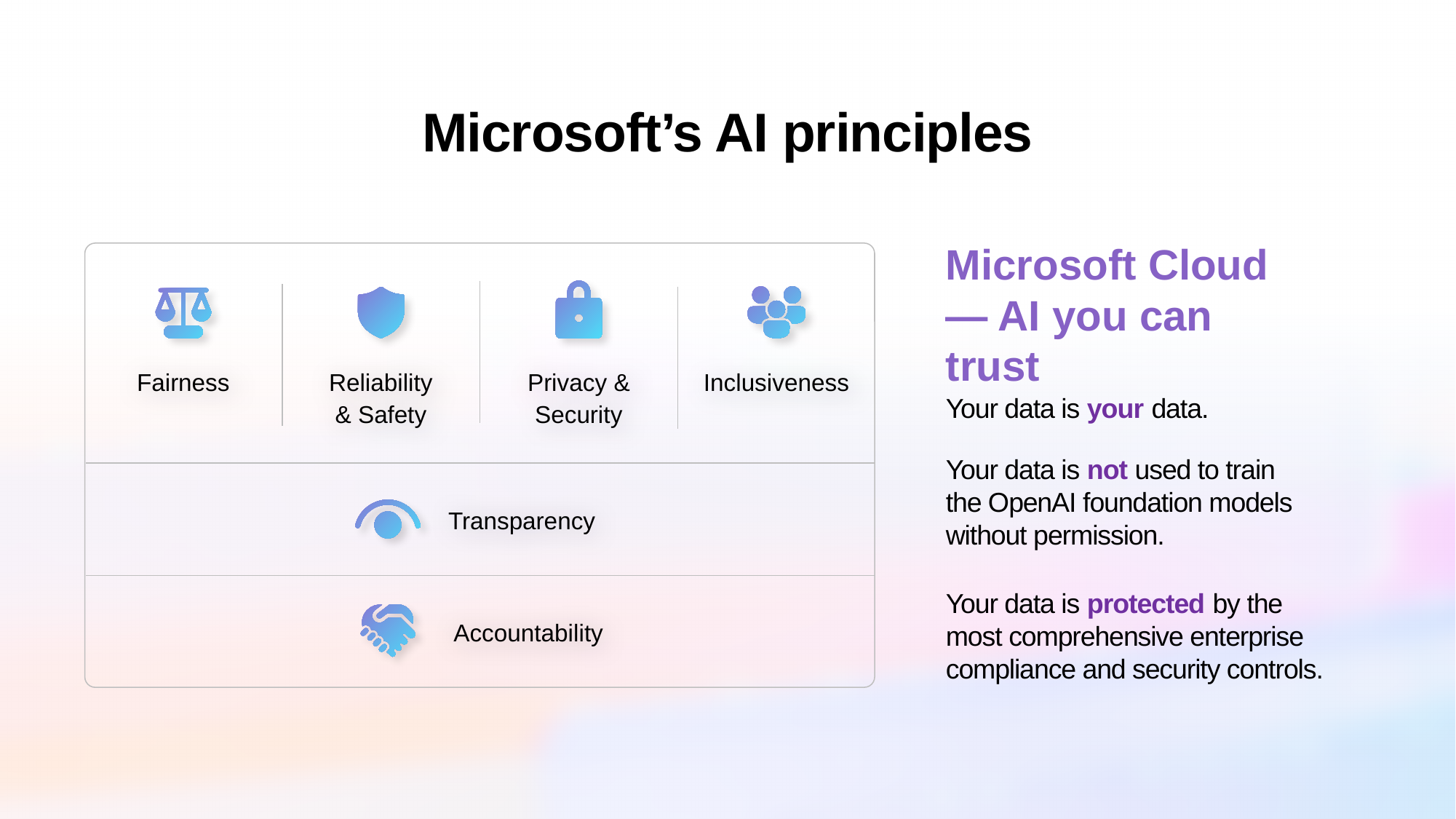

Microsoft’s AI principles
Microsoft Cloud — AI you can trust

Privacy &
Security

Inclusiveness

Reliability
& Safety

Fairness
Your data is your data.
Your data is not used to train the OpenAI foundation models without permission.

Transparency
Your data is protected by the most comprehensive enterprise compliance and security controls.

Accountability